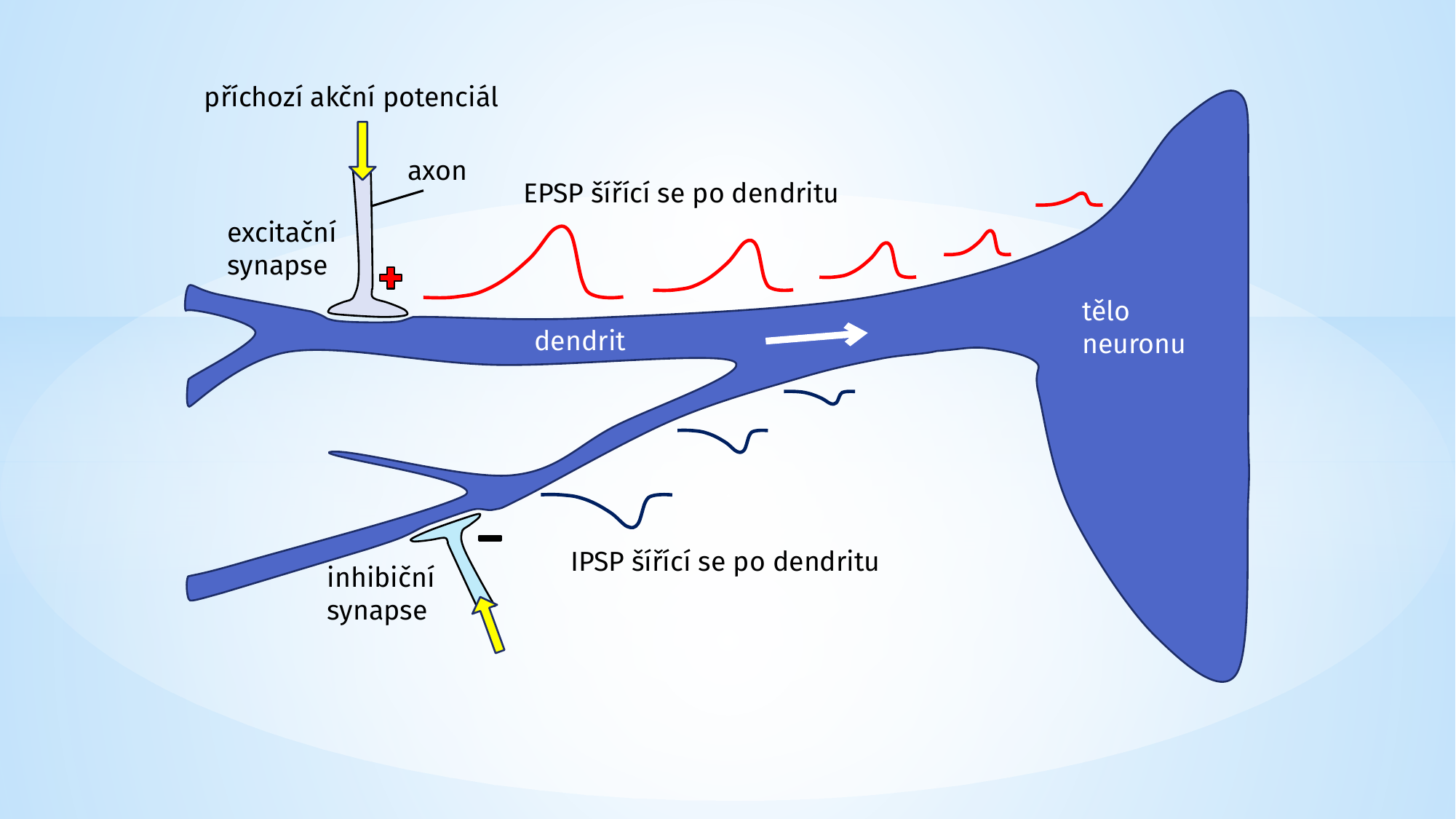

příchozí akční potenciál

axon
EPSP šířící se po dendritu

excitační synapse

tělo neuronu
dendrit

IPSP šířící se po dendritu
inhibiční synapse